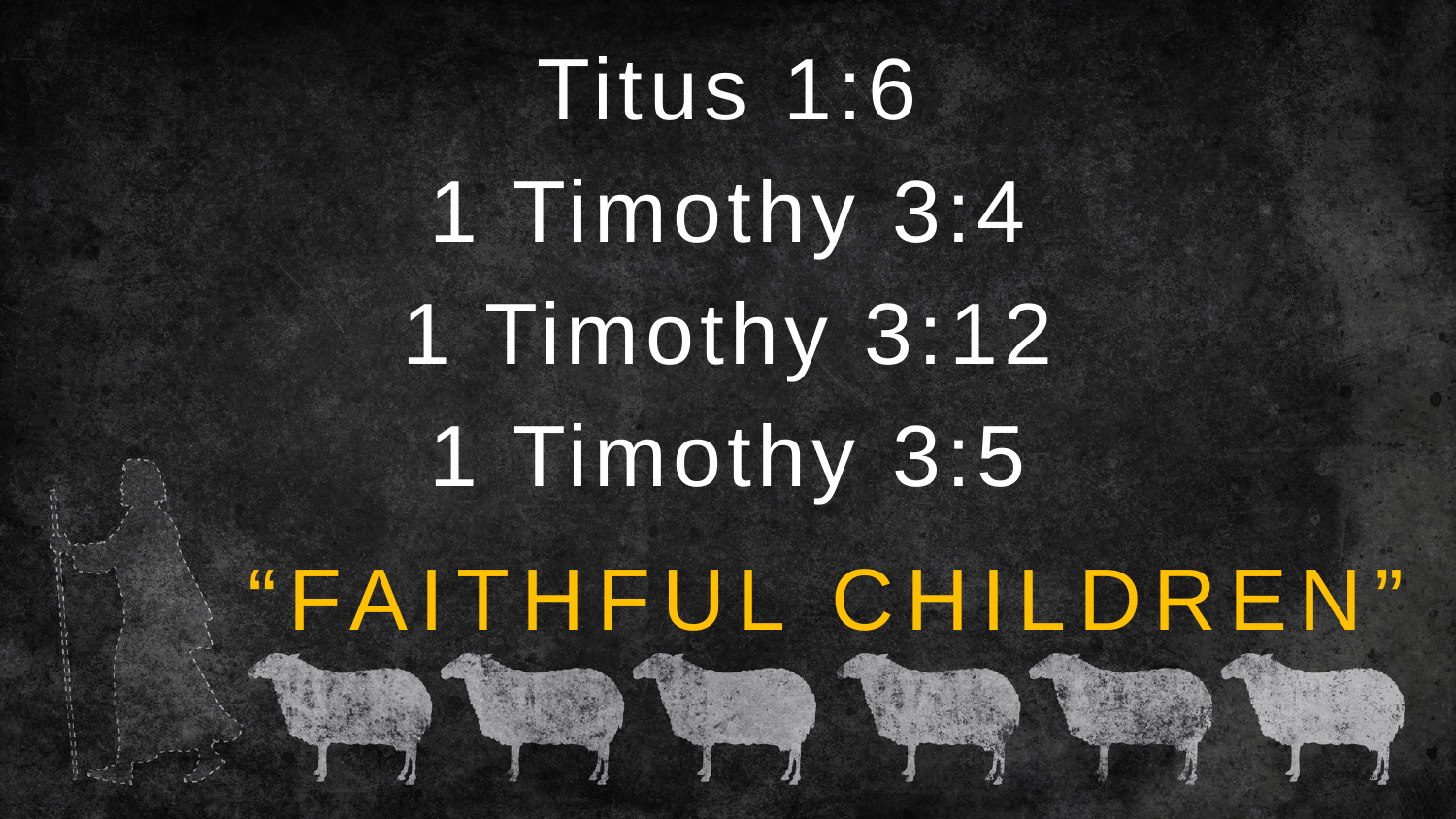

Titus 1:6
1 Timothy 3:4
1 Timothy 3:12
1 Timothy 3:5
# “FAITHFUL CHILDREN”